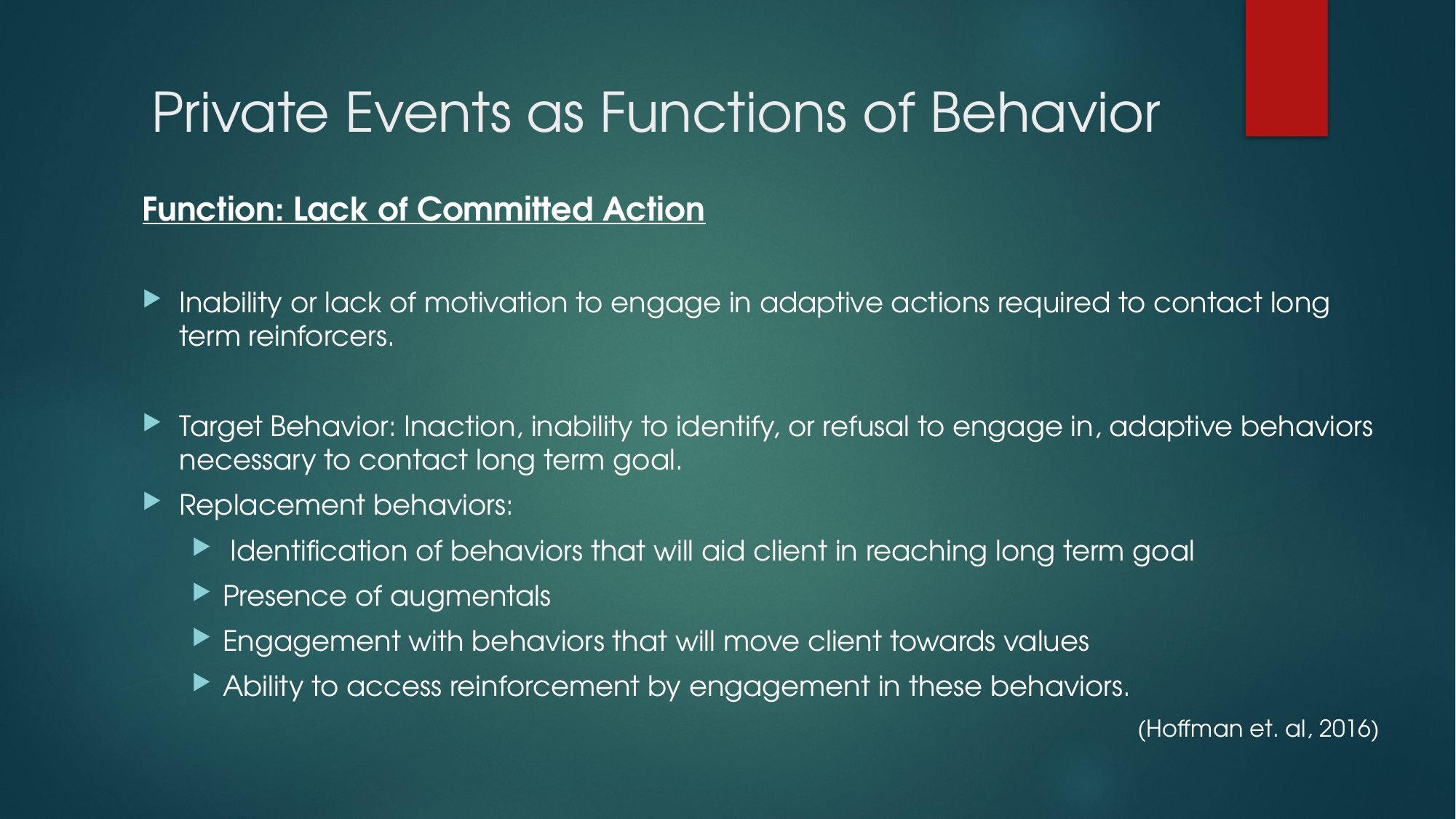

Private Events as Functions of Behavior
Function: Lack of Committed Action

Inability or lack of motivation to engage in adaptive actions required to contact long term reinforcers.

Target Behavior: Inaction, inability to identify, or refusal to engage in, adaptive behaviors necessary to contact long term goal.
Replacement behaviors:
 Identification of behaviors that will aid client in reaching long term goal
Presence of augmentals
Engagement with behaviors that will move client towards values
Ability to access reinforcement by engagement in these behaviors.
(Hoffman et. al, 2016)